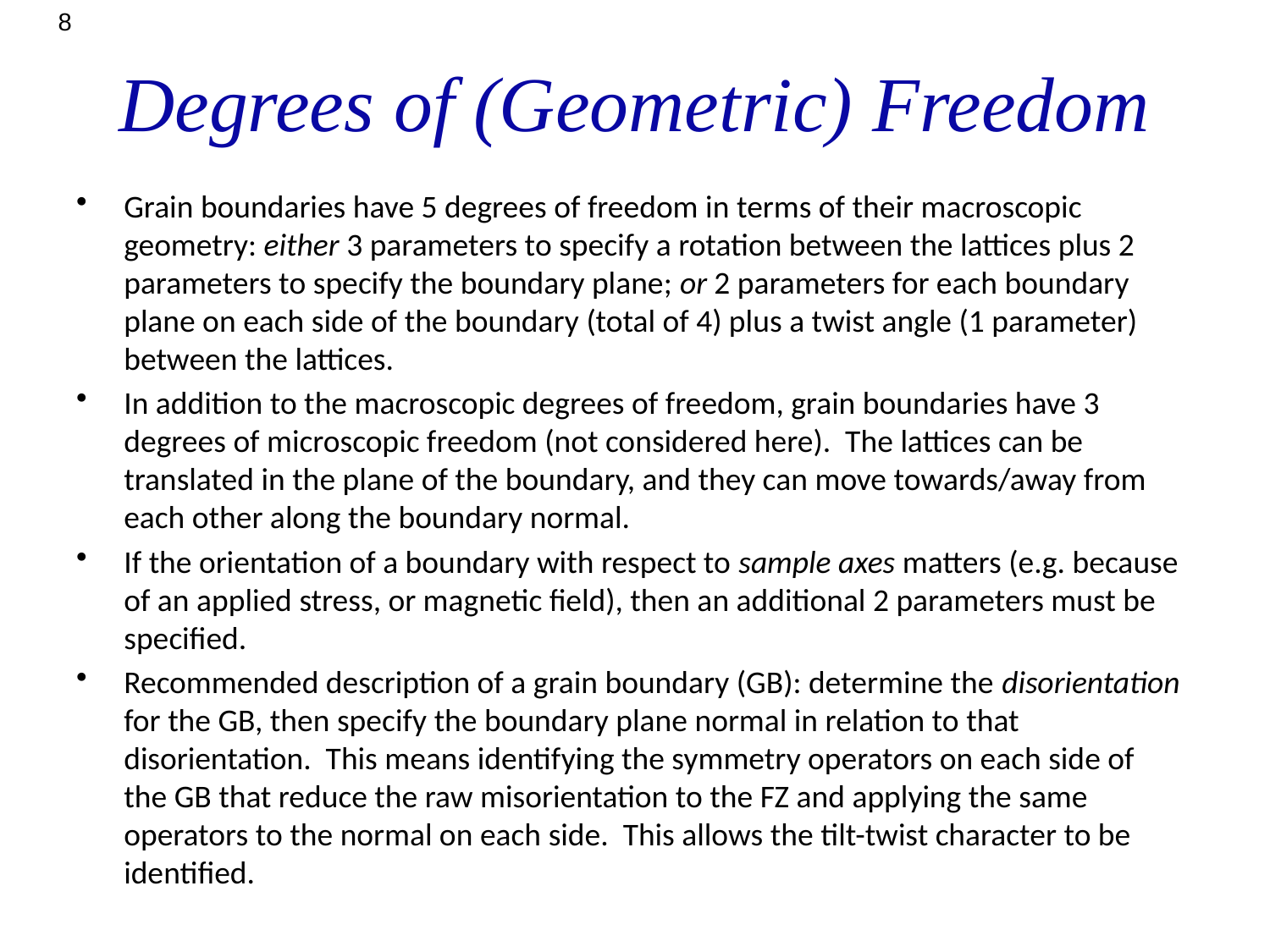

8
# Degrees of (Geometric) Freedom
Grain boundaries have 5 degrees of freedom in terms of their macroscopic geometry: either 3 parameters to specify a rotation between the lattices plus 2 parameters to specify the boundary plane; or 2 parameters for each boundary plane on each side of the boundary (total of 4) plus a twist angle (1 parameter) between the lattices.
In addition to the macroscopic degrees of freedom, grain boundaries have 3 degrees of microscopic freedom (not considered here).  The lattices can be translated in the plane of the boundary, and they can move towards/away from each other along the boundary normal.
If the orientation of a boundary with respect to sample axes matters (e.g. because of an applied stress, or magnetic field), then an additional 2 parameters must be specified.
Recommended description of a grain boundary (GB): determine the disorientation for the GB, then specify the boundary plane normal in relation to that disorientation.  This means identifying the symmetry operators on each side of the GB that reduce the raw misorientation to the FZ and applying the same operators to the normal on each side.  This allows the tilt-twist character to be identified.